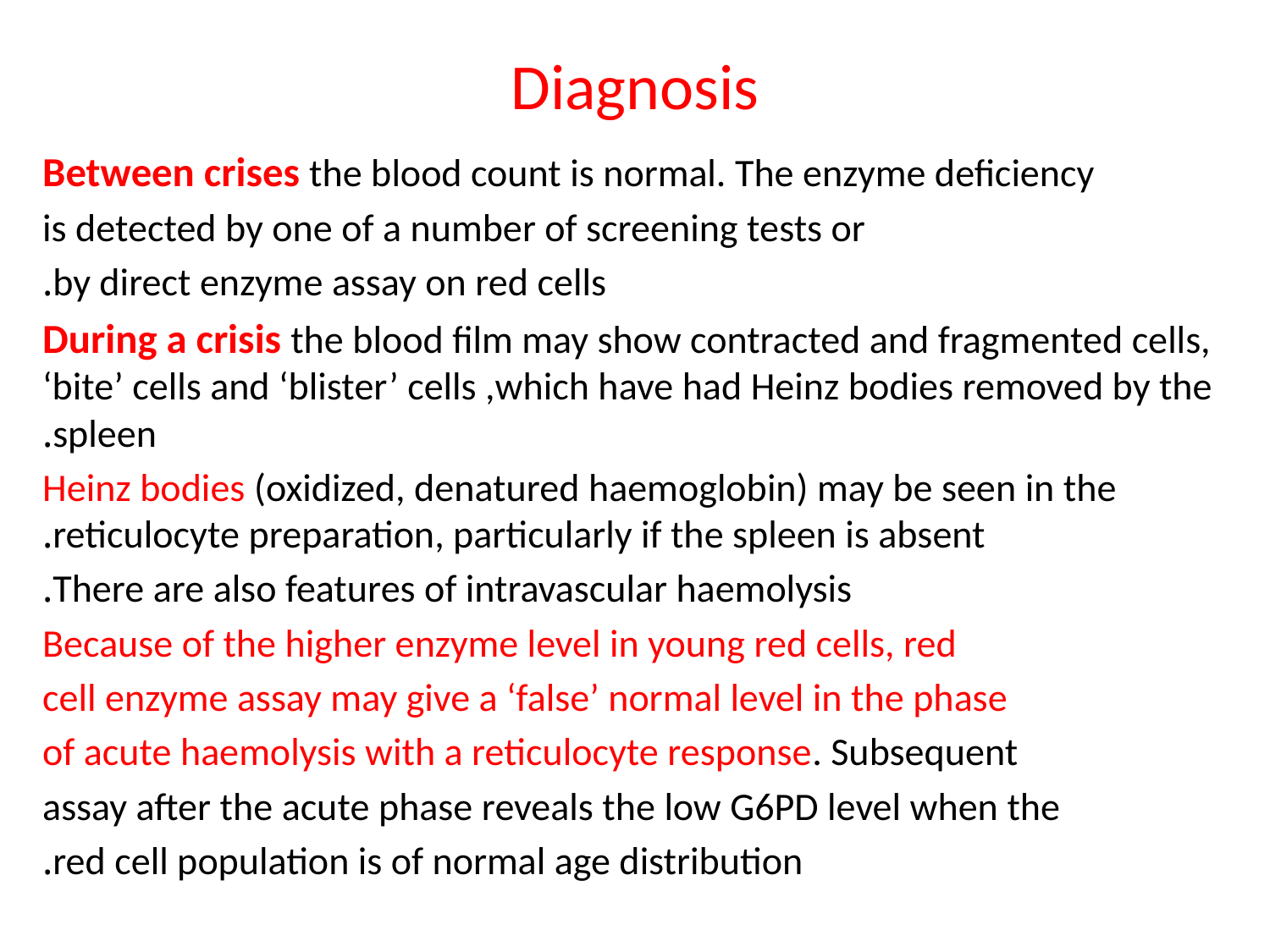

# Diagnosis
Between crises the blood count is normal. The enzyme deficiency
is detected by one of a number of screening tests or
by direct enzyme assay on red cells.
 During a crisis the blood film may show contracted and fragmented cells, ‘bite’ cells and ‘blister’ cells ,which have had Heinz bodies removed by the spleen.
 Heinz bodies (oxidized, denatured haemoglobin) may be seen in the reticulocyte preparation, particularly if the spleen is absent.
 There are also features of intravascular haemolysis.
Because of the higher enzyme level in young red cells, red
cell enzyme assay may give a ‘false’ normal level in the phase
of acute haemolysis with a reticulocyte response. Subsequent
assay after the acute phase reveals the low G6PD level when the
red cell population is of normal age distribution.